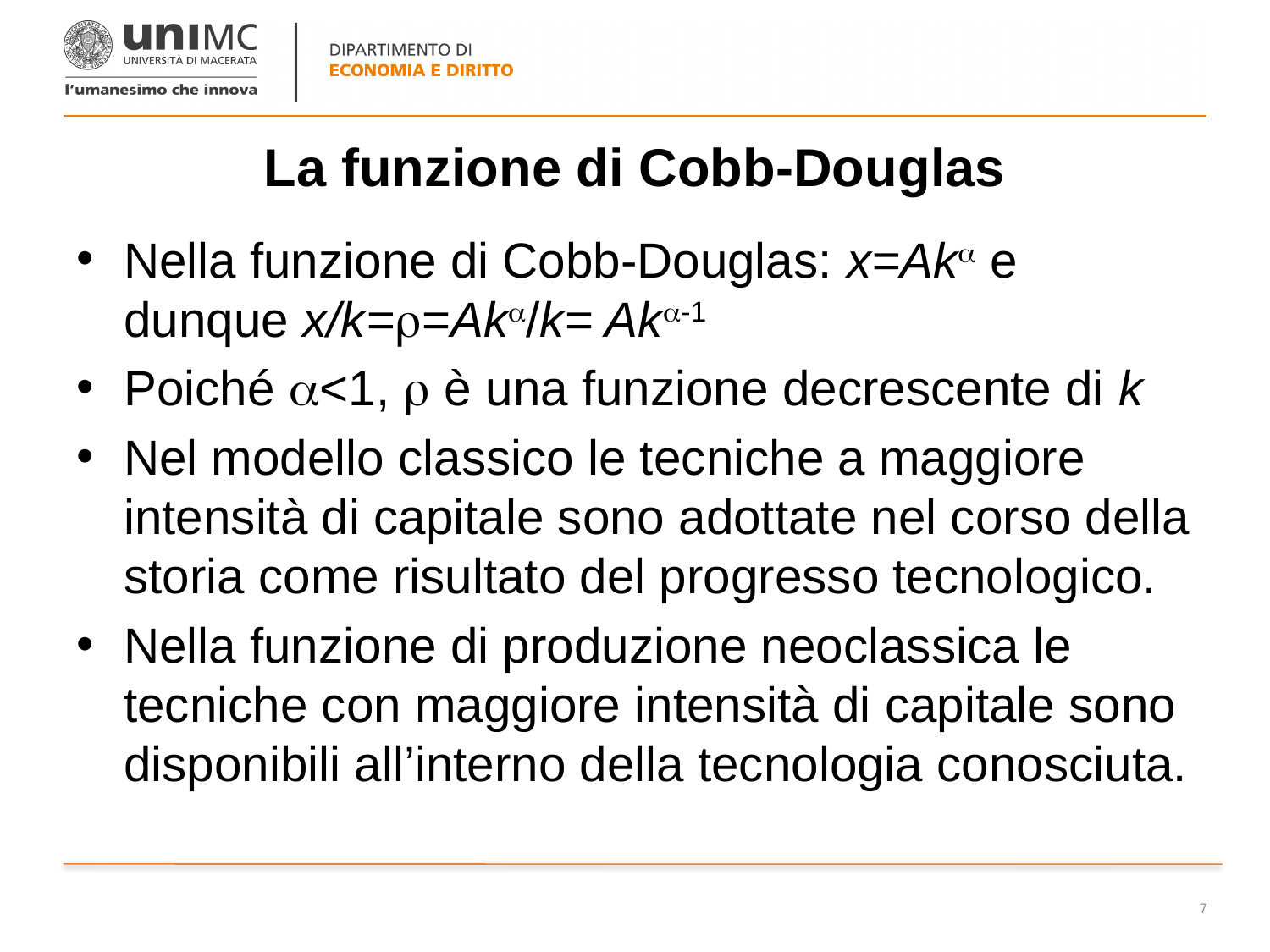

# La funzione di Cobb-Douglas
Nella funzione di Cobb-Douglas: x=Akα e dunque x/k=ρ=Akα/k= Akα-1
Poiché α<1, ρ è una funzione decrescente di k
Nel modello classico le tecniche a maggiore intensità di capitale sono adottate nel corso della storia come risultato del progresso tecnologico.
Nella funzione di produzione neoclassica le tecniche con maggiore intensità di capitale sono disponibili all’interno della tecnologia conosciuta.
7